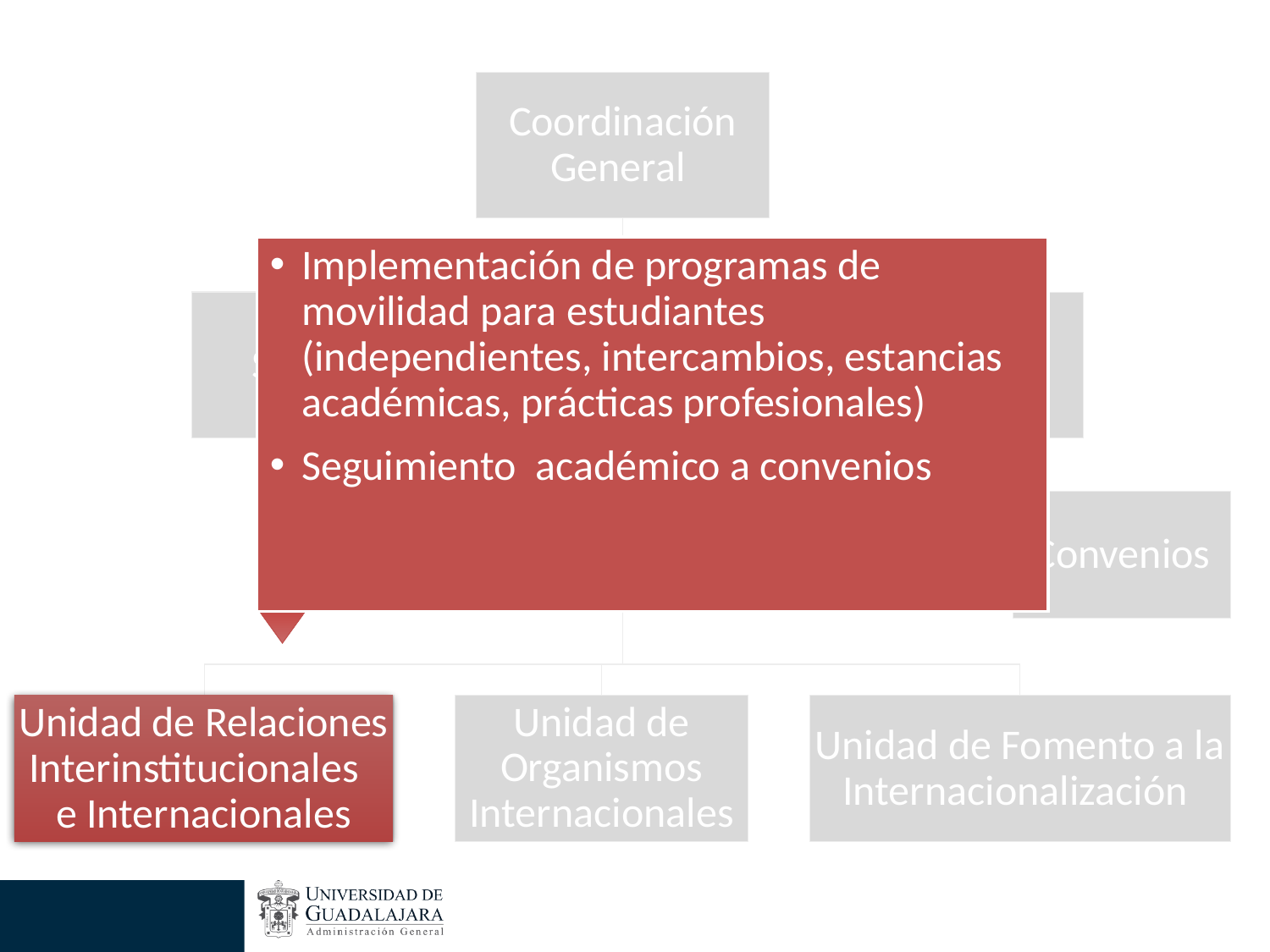

Implementación de programas de movilidad para estudiantes (independientes, intercambios, estancias académicas, prácticas profesionales)
Seguimiento  académico a convenios

Unidad de Relaciones Interinstitucionales   e Internacionales